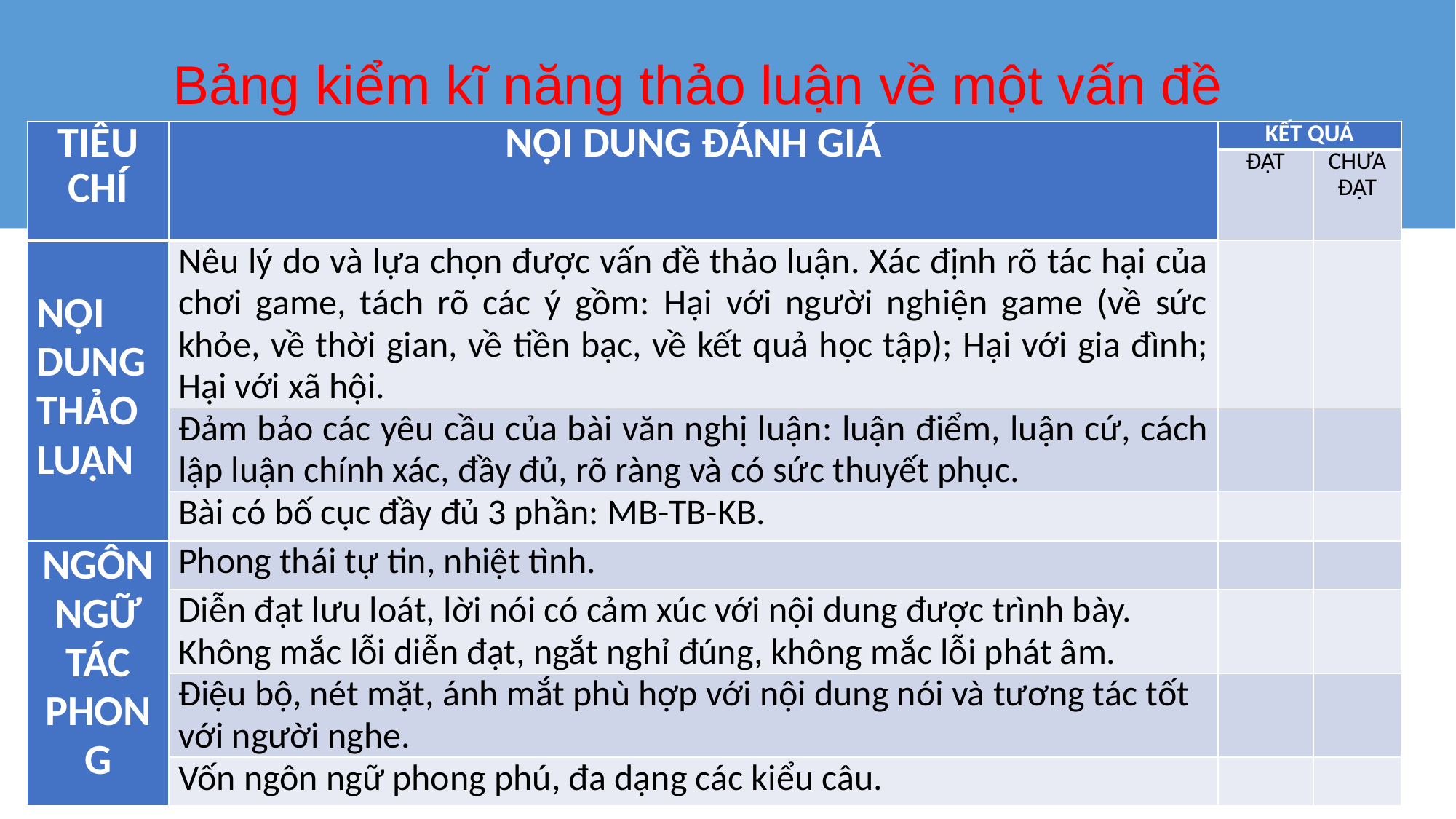

# Bảng kiểm kĩ năng thảo luận về một vấn đề
| TIÊU CHÍ | NỘI DUNG ĐÁNH GIÁ | KẾT QUẢ |  |
| --- | --- | --- | --- |
|  |  | ĐẠT | CHƯA ĐẠT |
| NỘI DUNG THẢO LUẬN | Nêu lý do và lựa chọn được vấn đề thảo luận. Xác định rõ tác hại của chơi game, tách rõ các ý gồm: Hại với người nghiện game (về sức khỏe, về thời gian, về tiền bạc, về kết quả học tập); Hại với gia đình; Hại với xã hội. |  |  |
|  | Đảm bảo các yêu cầu của bài văn nghị luận: luận điểm, luận cứ, cách lập luận chính xác, đầy đủ, rõ ràng và có sức thuyết phục. |  |  |
|  | Bài có bố cục đầy đủ 3 phần: MB-TB-KB. |  |  |
| NGÔN NGỮ TÁC PHONG | Phong thái tự tin, nhiệt tình. |  |  |
|  | Diễn đạt lưu loát, lời nói có cảm xúc với nội dung được trình bày. Không mắc lỗi diễn đạt, ngắt nghỉ đúng, không mắc lỗi phát âm. |  |  |
|  | Điệu bộ, nét mặt, ánh mắt phù hợp với nội dung nói và tương tác tốt với người nghe. |  |  |
|  | Vốn ngôn ngữ phong phú, đa dạng các kiểu câu. |  |  |